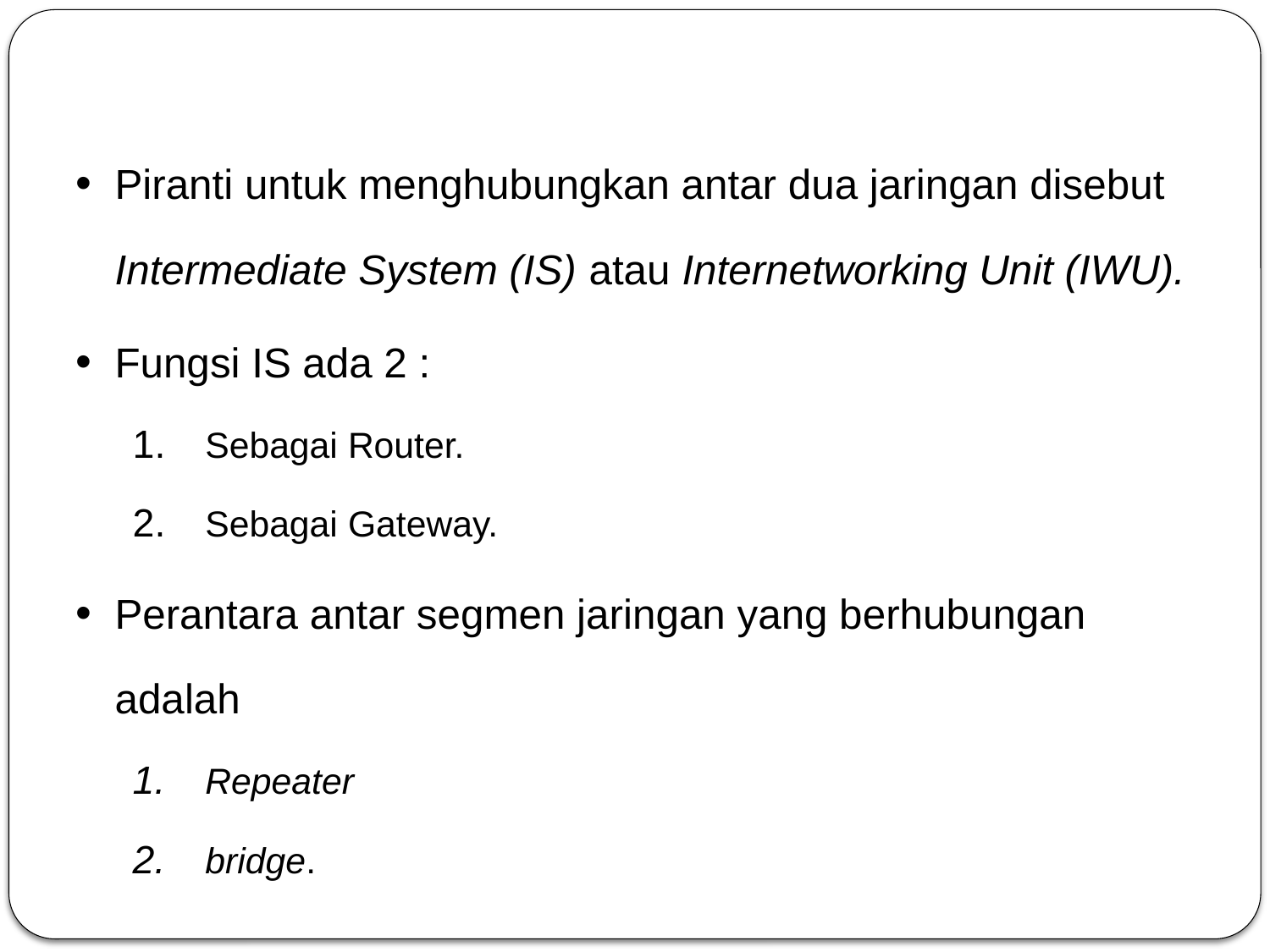

Piranti untuk menghubungkan antar dua jaringan disebut Intermediate System (IS) atau Internetworking Unit (IWU).
Fungsi IS ada 2 :
Sebagai Router.
Sebagai Gateway.
Perantara antar segmen jaringan yang berhubungan adalah
Repeater
bridge.